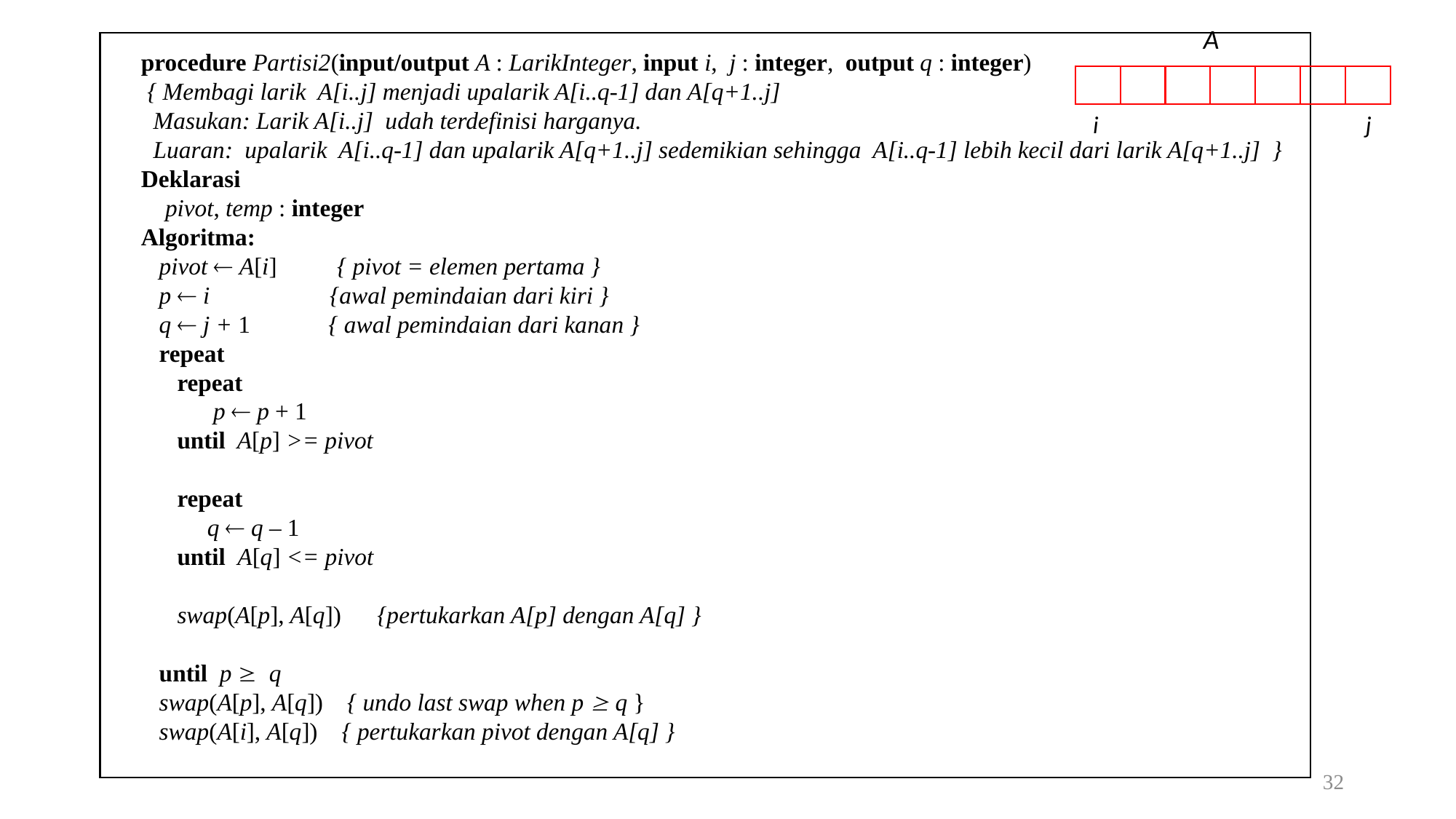

A

procedure Partisi2(input/output A : LarikInteger, input i,  j : integer,  output q : integer)
 { Membagi larik  A[i..j] menjadi upalarik A[i..q-1] dan A[q+1..j]
  Masukan: Larik A[i..j]  udah terdefinisi harganya.
  Luaran:  upalarik  A[i..q-1] dan upalarik A[q+1..j] sedemikian sehingga  A[i..q-1] lebih kecil dari larik A[q+1..j]  }
Deklarasi
    pivot, temp : integer
Algoritma:
   pivot ← A[i]          { pivot = elemen pertama }
   p ← i                    {awal pemindaian dari kiri }
   q ← j + 1             { awal pemindaian dari kanan }
   repeat
      repeat
            p ← p + 1
      until  A[p] >= pivot

      repeat
           q ← q – 1
      until  A[q] <= pivot

      swap(A[p], A[q])      {pertukarkan A[p] dengan A[q] }

   until  p ≥  q
   swap(A[p], A[q])    { undo last swap when p ≥ q }
   swap(A[i], A[q])    { pertukarkan pivot dengan A[q] }

 i                                                 j
32